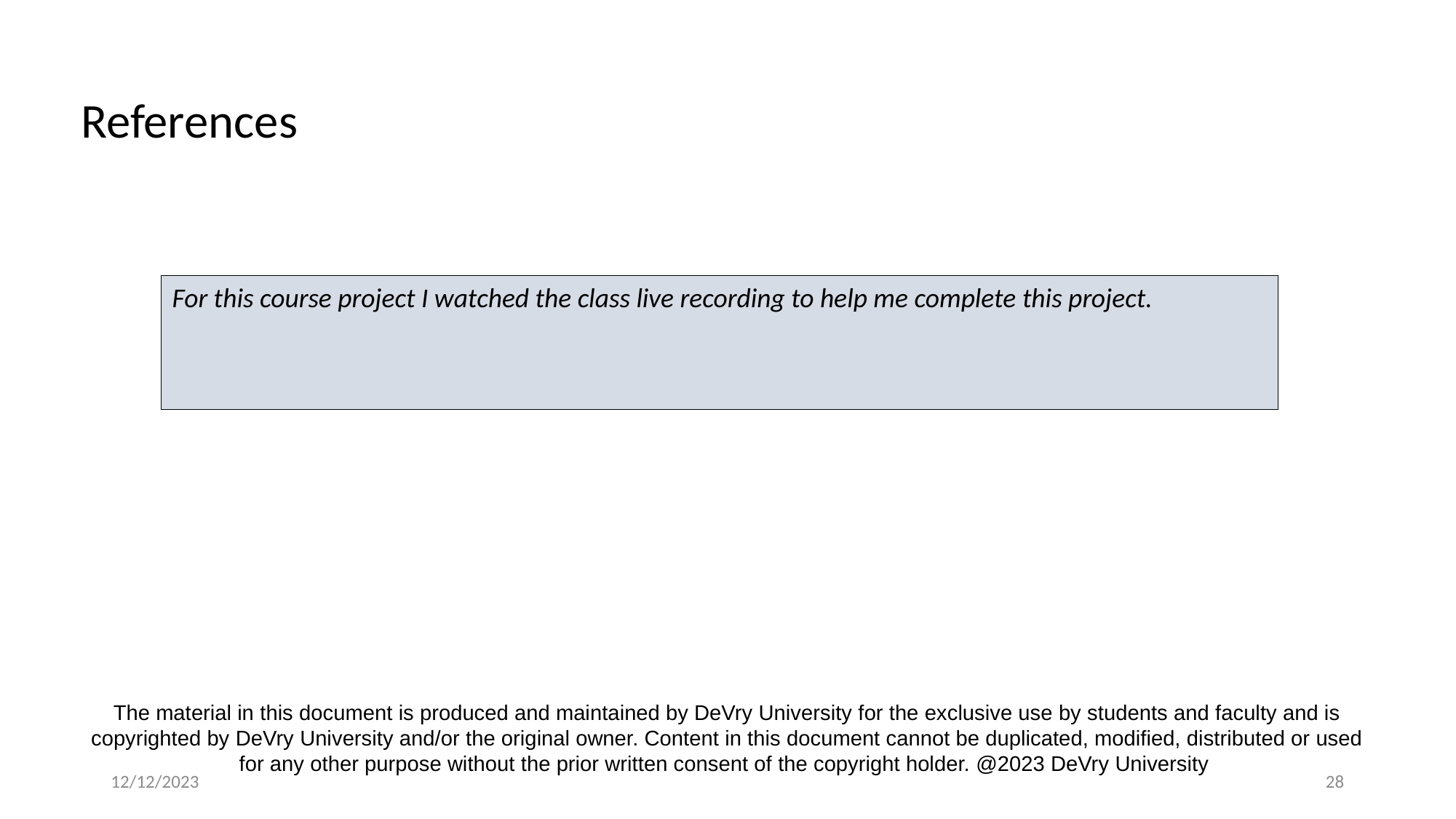

References
For this course project I watched the class live recording to help me complete this project.
The material in this document is produced and maintained by DeVry University for the exclusive use by students and faculty and is copyrighted by DeVry University and/or the original owner. Content in this document cannot be duplicated, modified, distributed or used for any other purpose without the prior written consent of the copyright holder. @2023 DeVry University
12/12/2023
28